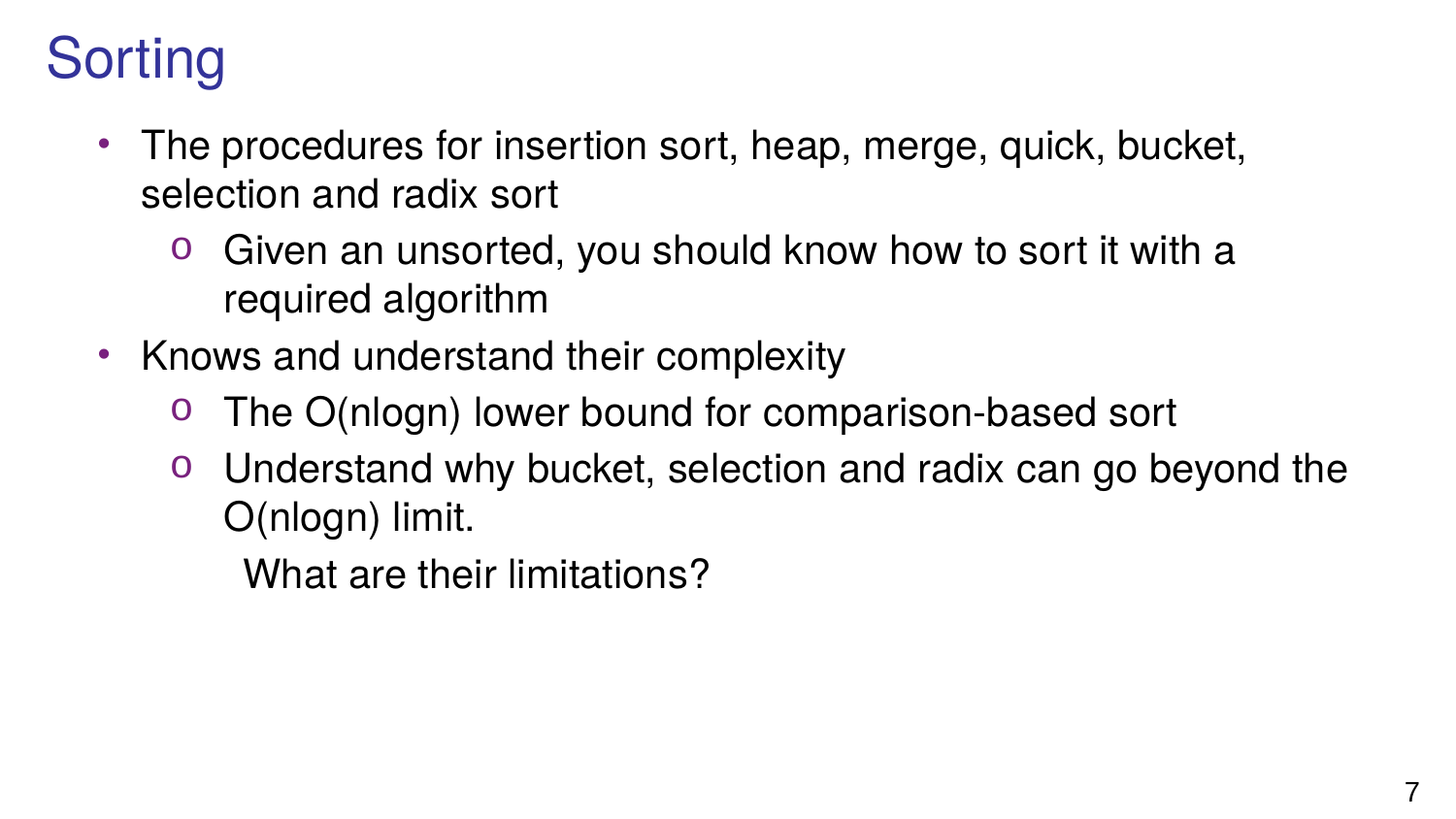

# Sorting
The procedures for insertion sort, heap, merge, quick, bucket, selection and radix sort
Given an unsorted, you should know how to sort it with a required algorithm
Knows and understand their complexity
The O(nlogn) lower bound for comparison-based sort
Understand why bucket, selection and radix can go beyond the O(nlogn) limit.
What are their limitations?